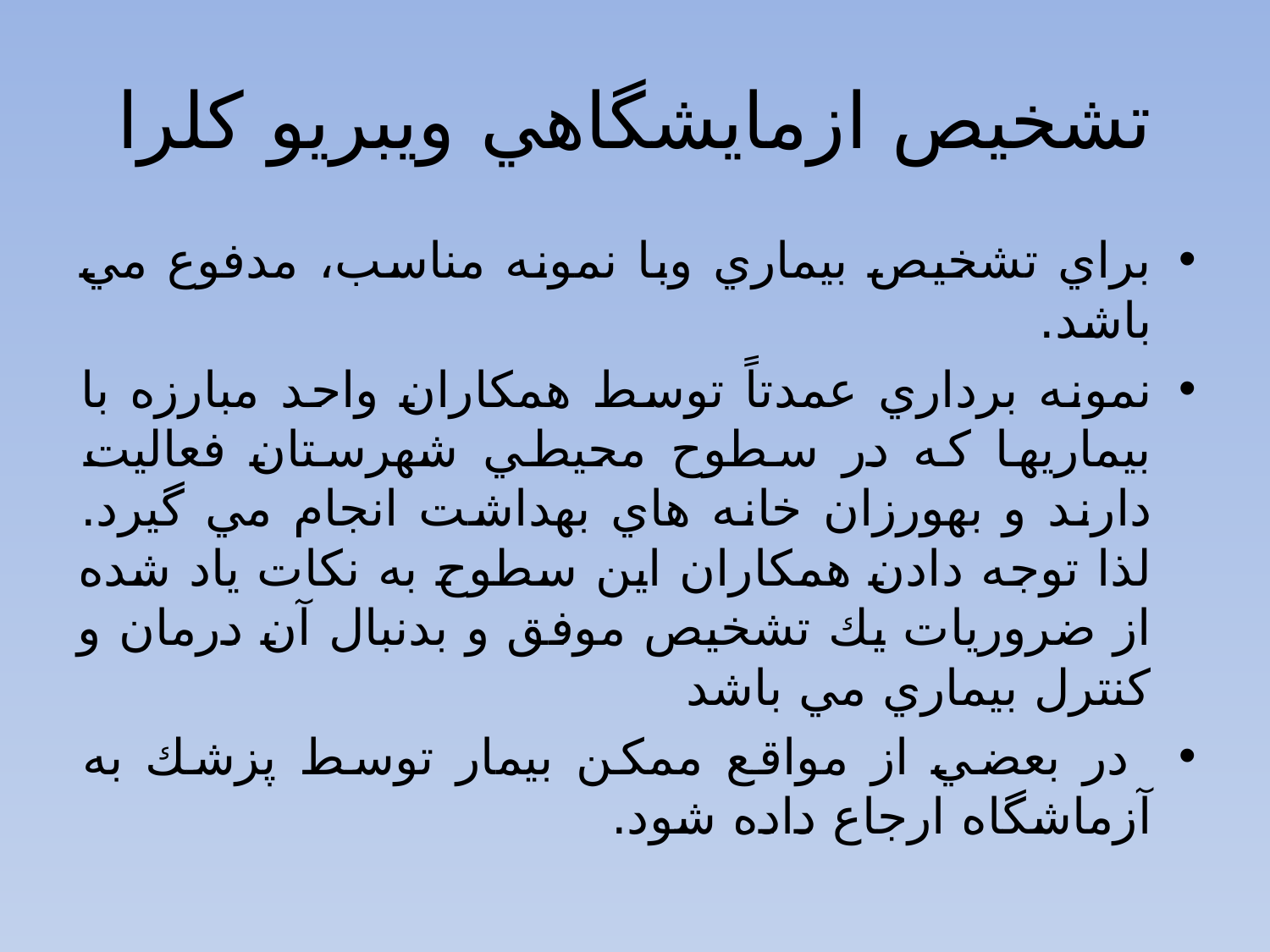

# تشخيص ازمايشگاهي ويبريو كلرا
براي تشخيص بيماري وبا نمونه مناسب، مدفوع مي باشد.
نمونه برداري عمدتاً توسط همكاران واحد مبارزه با بيماريها كه در سطوح محيطي شهرستان فعاليت دارند و بهورزان خانه هاي بهداشت انجام مي گيرد. لذا توجه دادن همكاران اين سطوح به نكات ياد شده از ضروريات يك تشخيص موفق و بدنبال آن درمان و كنترل بيماري مي باشد
 در بعضي از مواقع ممكن بيمار توسط پزشك به آزماشگاه ارجاع داده شود.